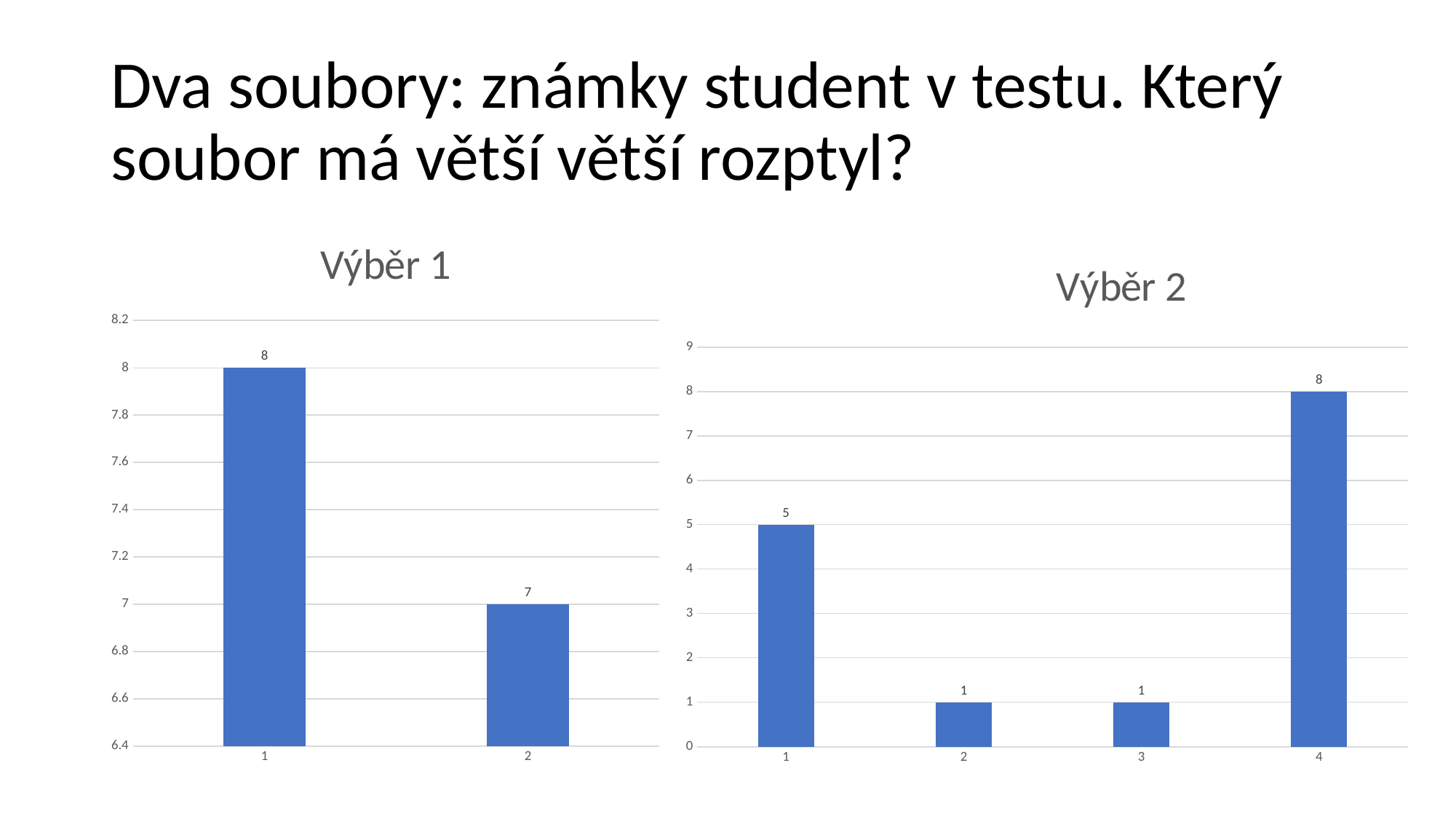

# Dva soubory: známky student v testu. Který soubor má větší větší rozptyl?

### Chart: Výběr 1

| Category | Celkem |
|---|---|
| 1 | 8.0 |
| 2 | 7.0 |

### Chart: Výběr 2

| Category | Celkem |
|---|---|
| 1 | 5.0 |
| 2 | 1.0 |
| 3 | 1.0 |
| 4 | 8.0 |